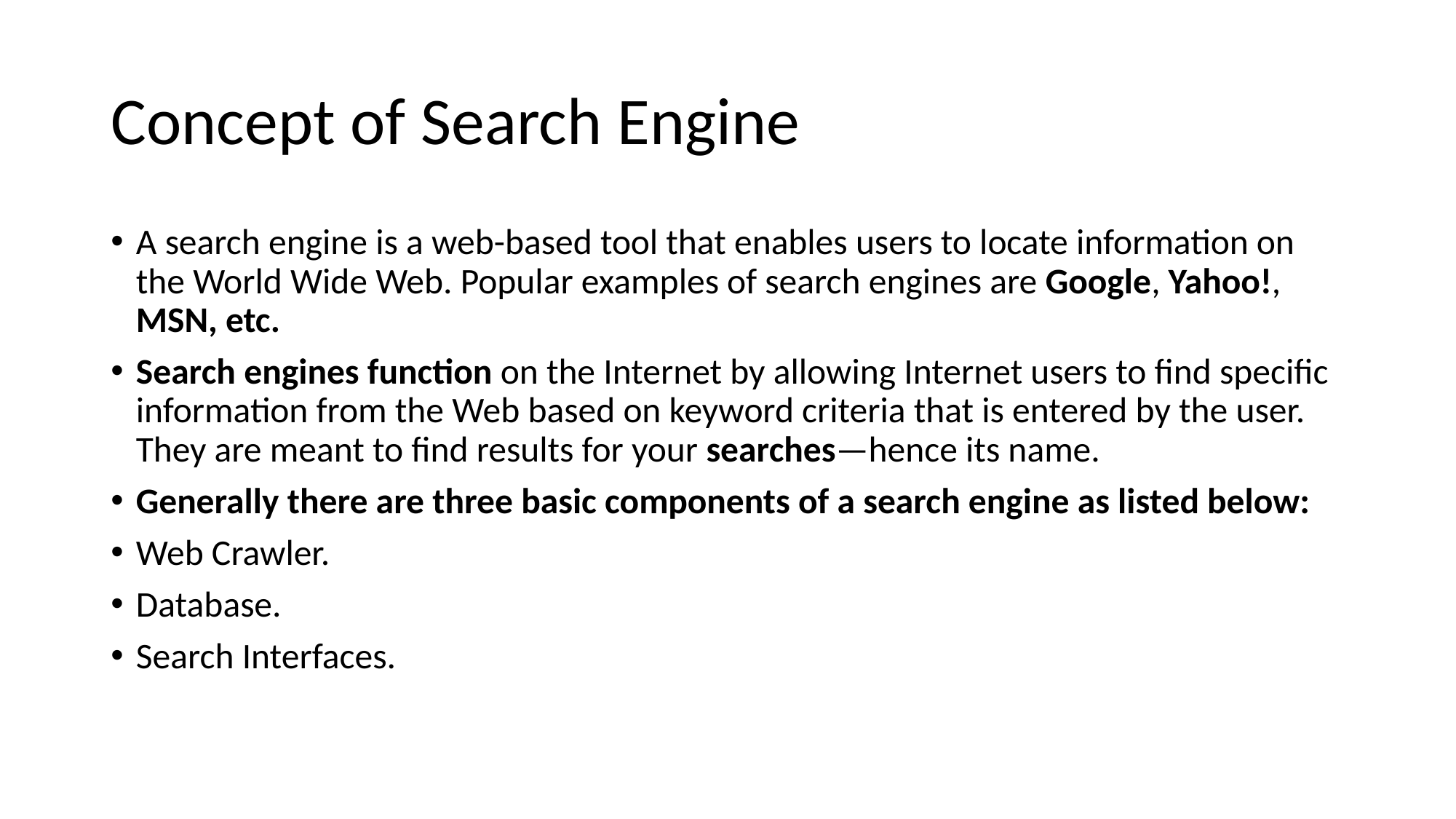

# Concept of Search Engine
A search engine is a web-based tool that enables users to locate information on the World Wide Web. Popular examples of search engines are Google, Yahoo!, MSN, etc.
Search engines function on the Internet by allowing Internet users to find specific information from the Web based on keyword criteria that is entered by the user. They are meant to find results for your searches—hence its name.
Generally there are three basic components of a search engine as listed below:
Web Crawler.
Database.
Search Interfaces.